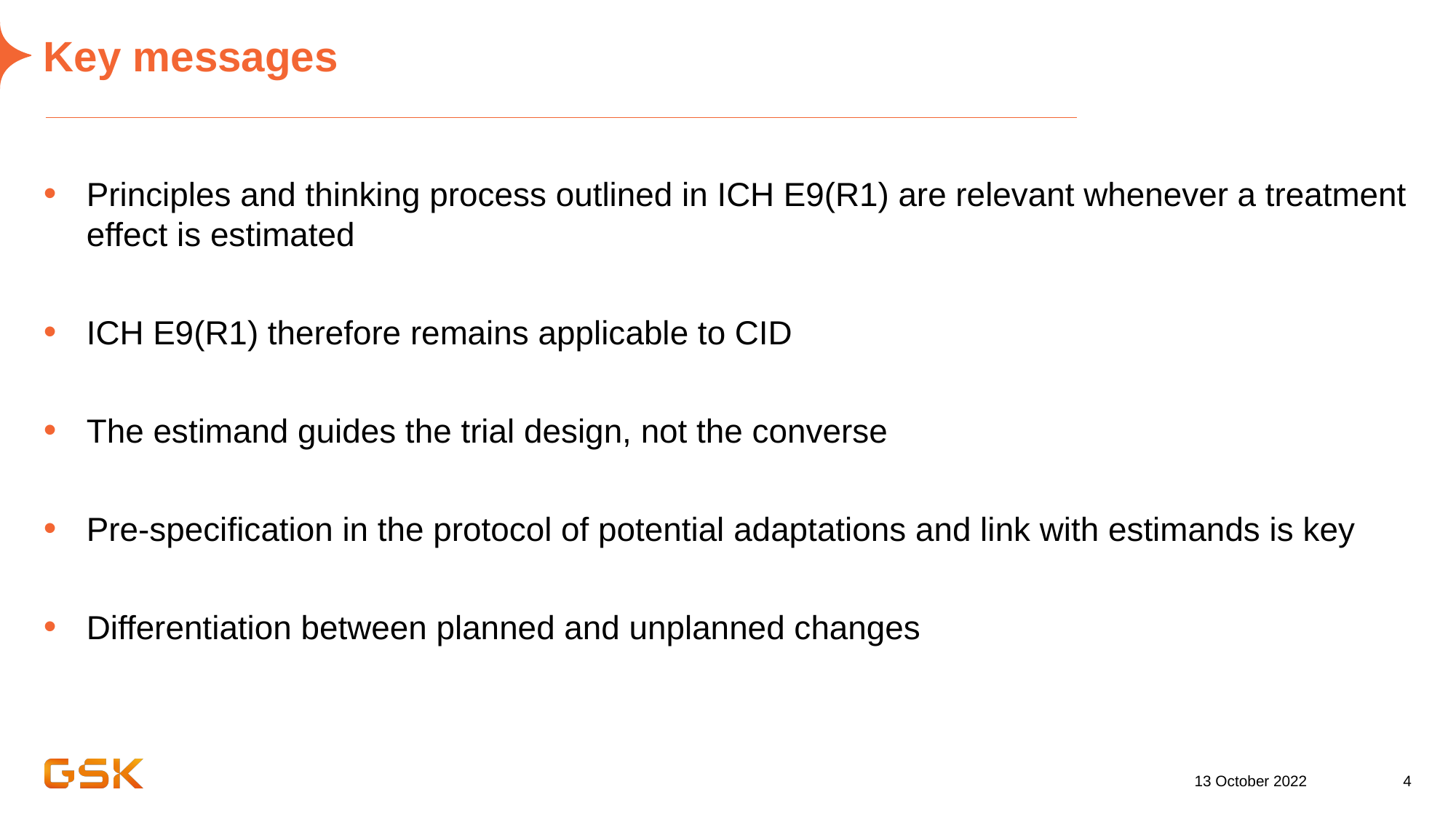

# Key messages
Principles and thinking process outlined in ICH E9(R1) are relevant whenever a treatment effect is estimated

ICH E9(R1) therefore remains applicable to CID

The estimand guides the trial design, not the converse

Pre-specification in the protocol of potential adaptations and link with estimands is key

Differentiation between planned and unplanned changes

13 October 2022
4